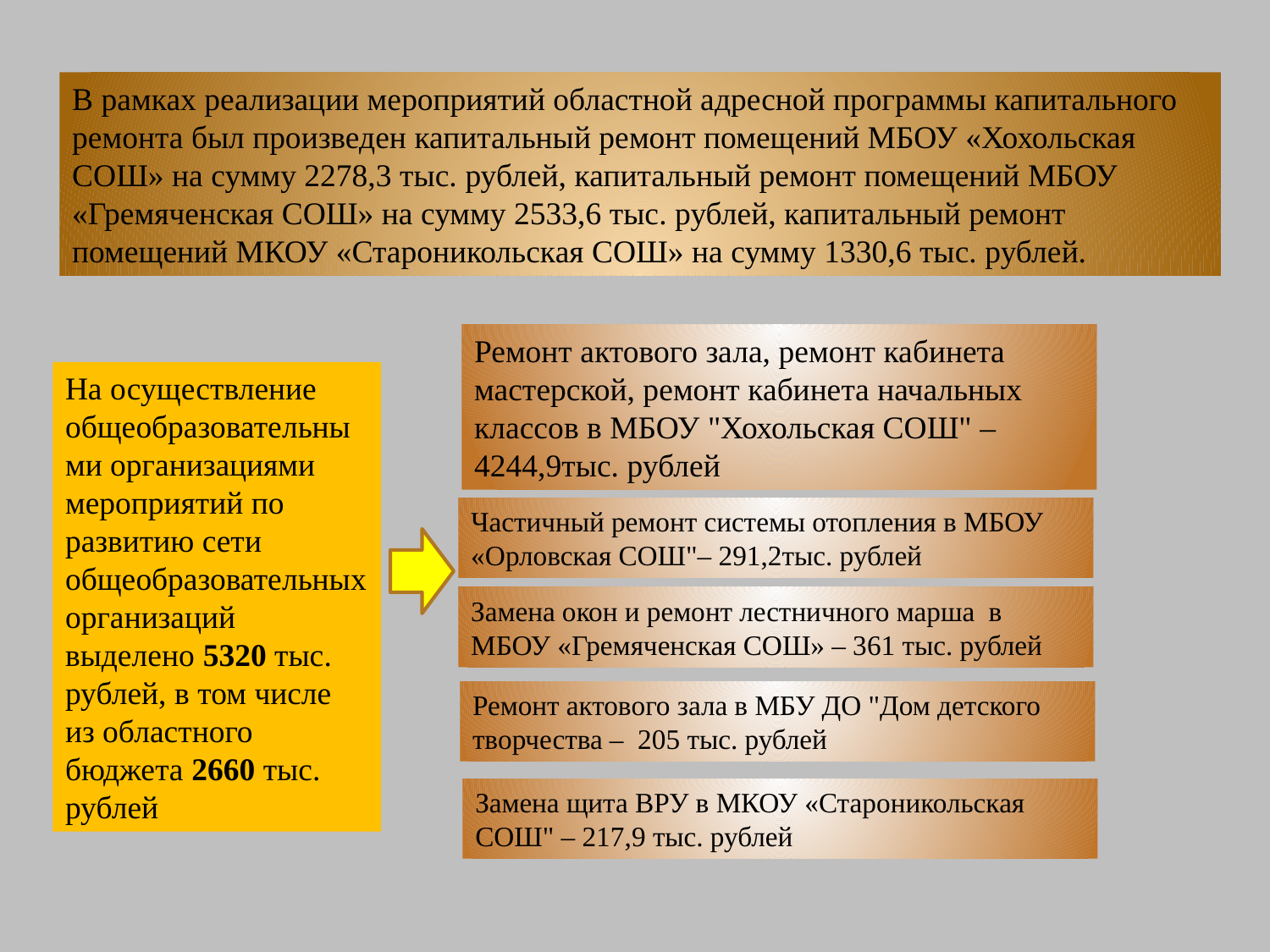

В рамках реализации мероприятий областной адресной программы капитального ремонта был произведен капитальный ремонт помещений МБОУ «Хохольская СОШ» на сумму 2278,3 тыс. рублей, капитальный ремонт помещений МБОУ «Гремяченская СОШ» на сумму 2533,6 тыс. рублей, капитальный ремонт помещений МКОУ «Староникольская СОШ» на сумму 1330,6 тыс. рублей.
Ремонт актового зала, ремонт кабинета мастерской, ремонт кабинета начальных классов в МБОУ "Хохольская СОШ" – 4244,9тыс. рублей
На осуществление общеобразовательными организациями мероприятий по развитию сети общеобразовательных организаций выделено 5320 тыс. рублей, в том числе из областного бюджета 2660 тыс. рублей
Частичный ремонт системы отопления в МБОУ «Орловская СОШ"– 291,2тыс. рублей

Замена окон и ремонт лестничного марша  в МБОУ «Гремяченская СОШ» – 361 тыс. рублей
Ремонт актового зала в МБУ ДО "Дом детского творчества –  205 тыс. рублей
Замена щита ВРУ в МКОУ «Староникольская СОШ" – 217,9 тыс. рублей